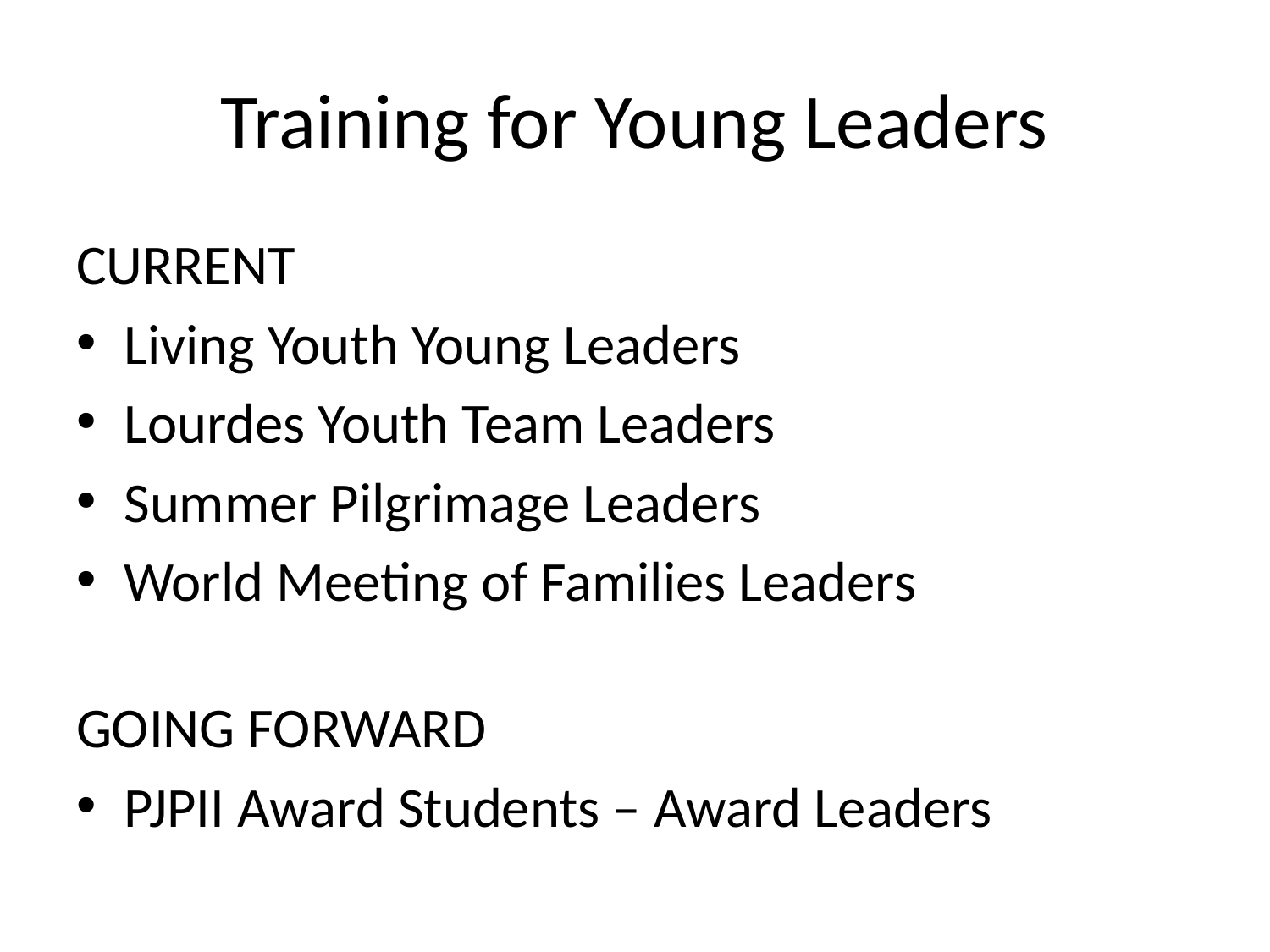

# Training for Young Leaders
CURRENT
Living Youth Young Leaders
Lourdes Youth Team Leaders
Summer Pilgrimage Leaders
World Meeting of Families Leaders
GOING FORWARD
PJPII Award Students – Award Leaders